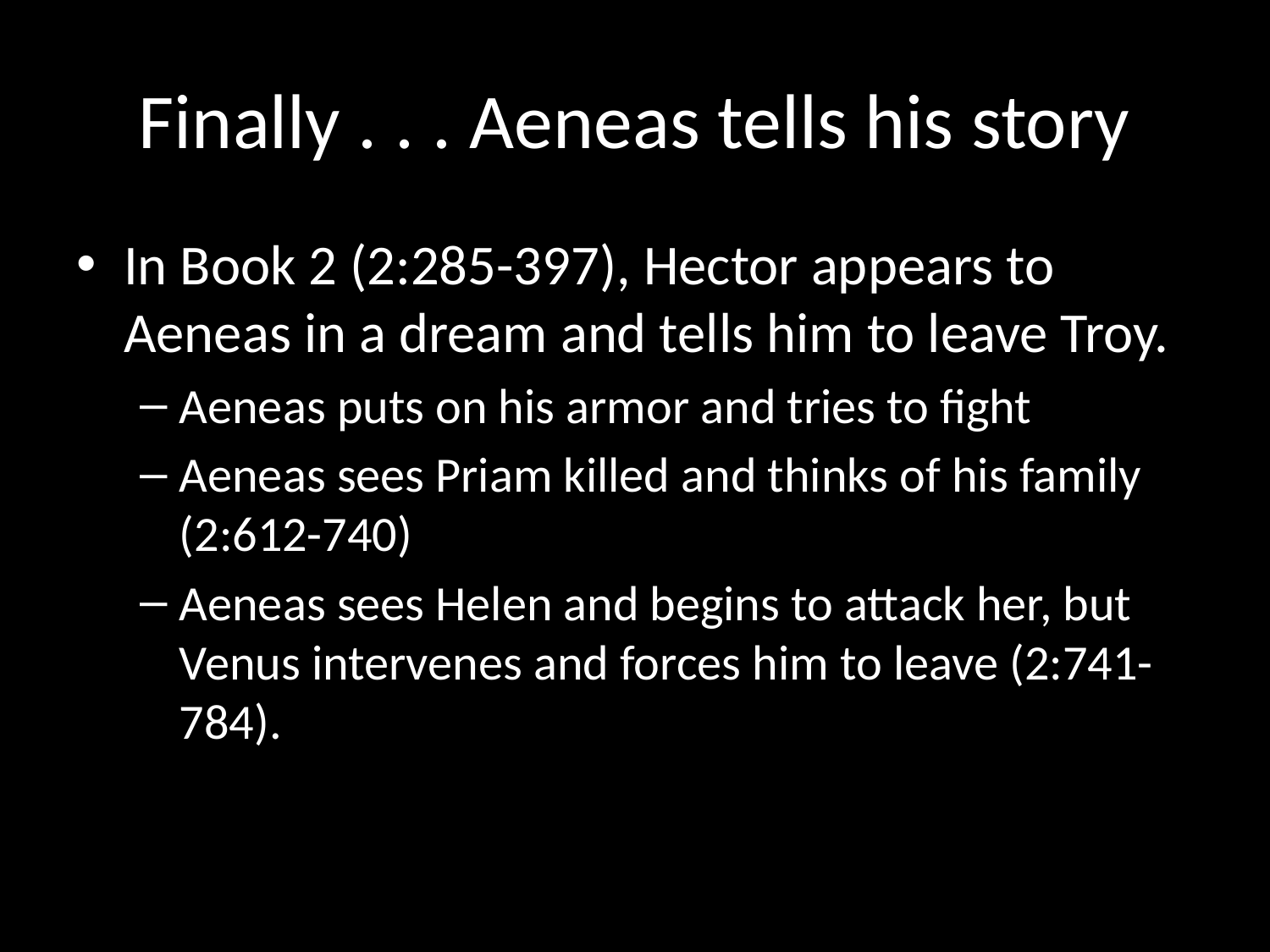

# Finally . . . Aeneas tells his story
In Book 2 (2:285-397), Hector appears to Aeneas in a dream and tells him to leave Troy.
Aeneas puts on his armor and tries to fight
Aeneas sees Priam killed and thinks of his family (2:612-740)
Aeneas sees Helen and begins to attack her, but Venus intervenes and forces him to leave (2:741-784).